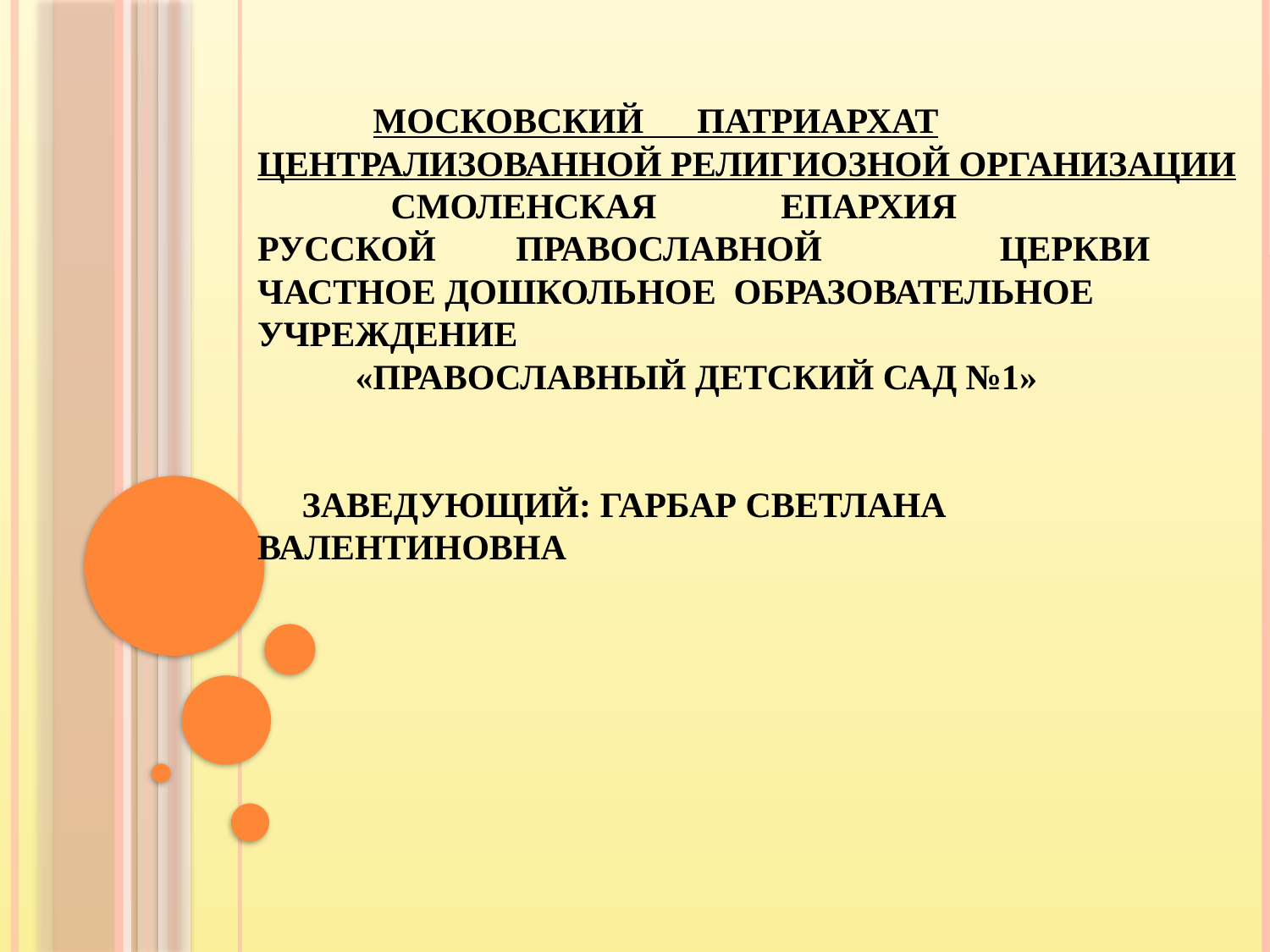

# Московский      Патриархат Централизованной религиозной организации Смоленская              Епархия Русской         Православной                    Церкви Частное дошкольное  образовательное учреждение «Православный детский сад №1» Заведующий: Гарбар Светлана Валентиновна